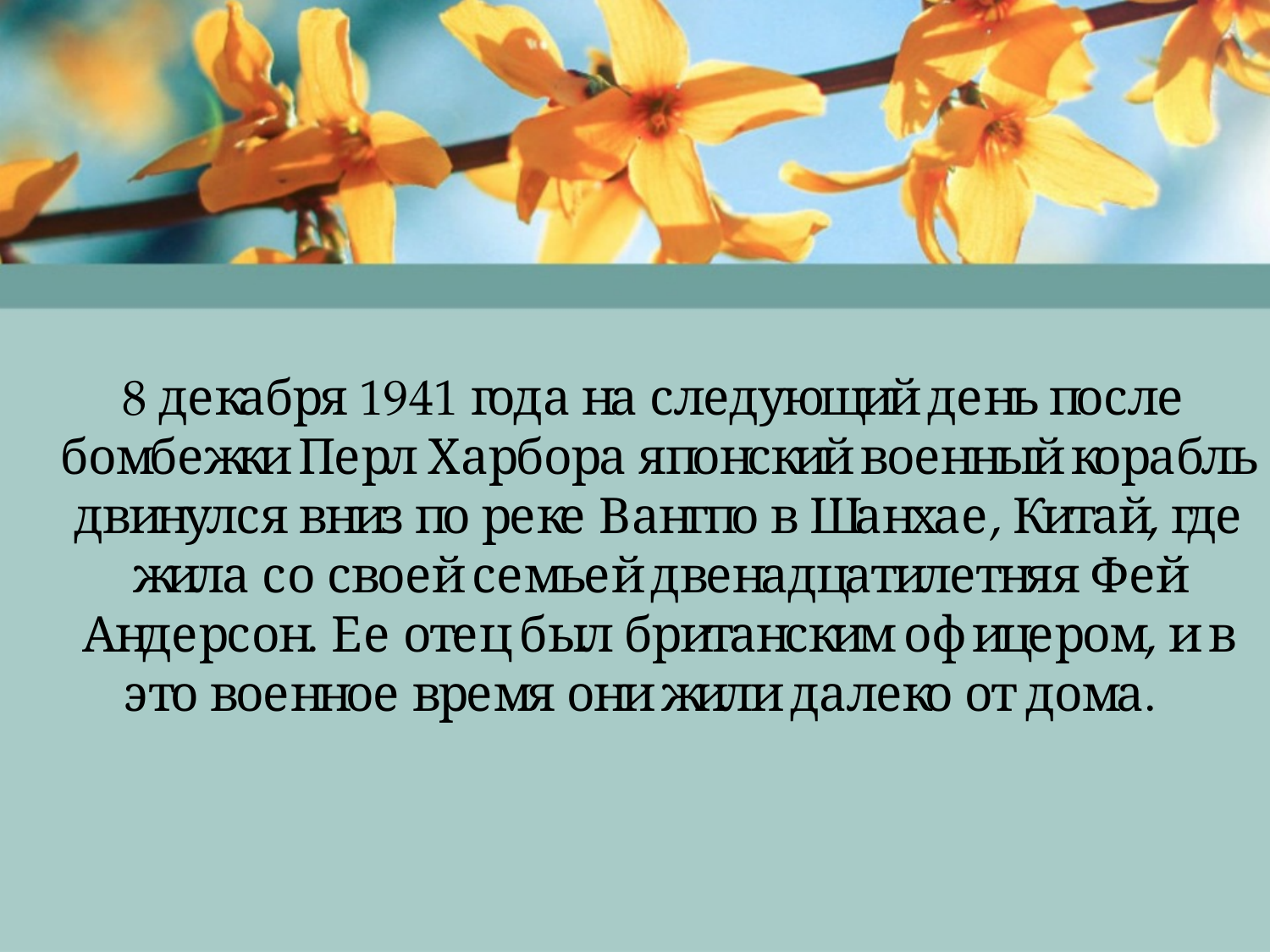

8 декабря 1941 года на следующий день после бомбежки Перл Харбора японский военный корабль двинулся вниз по реке Вангпо в Шанхае, Китай, где жила со своей семьей двенадцатилетняя Фей Андерсон. Ее отец был британским офицером, и в это военное время они жили далеко от дома.